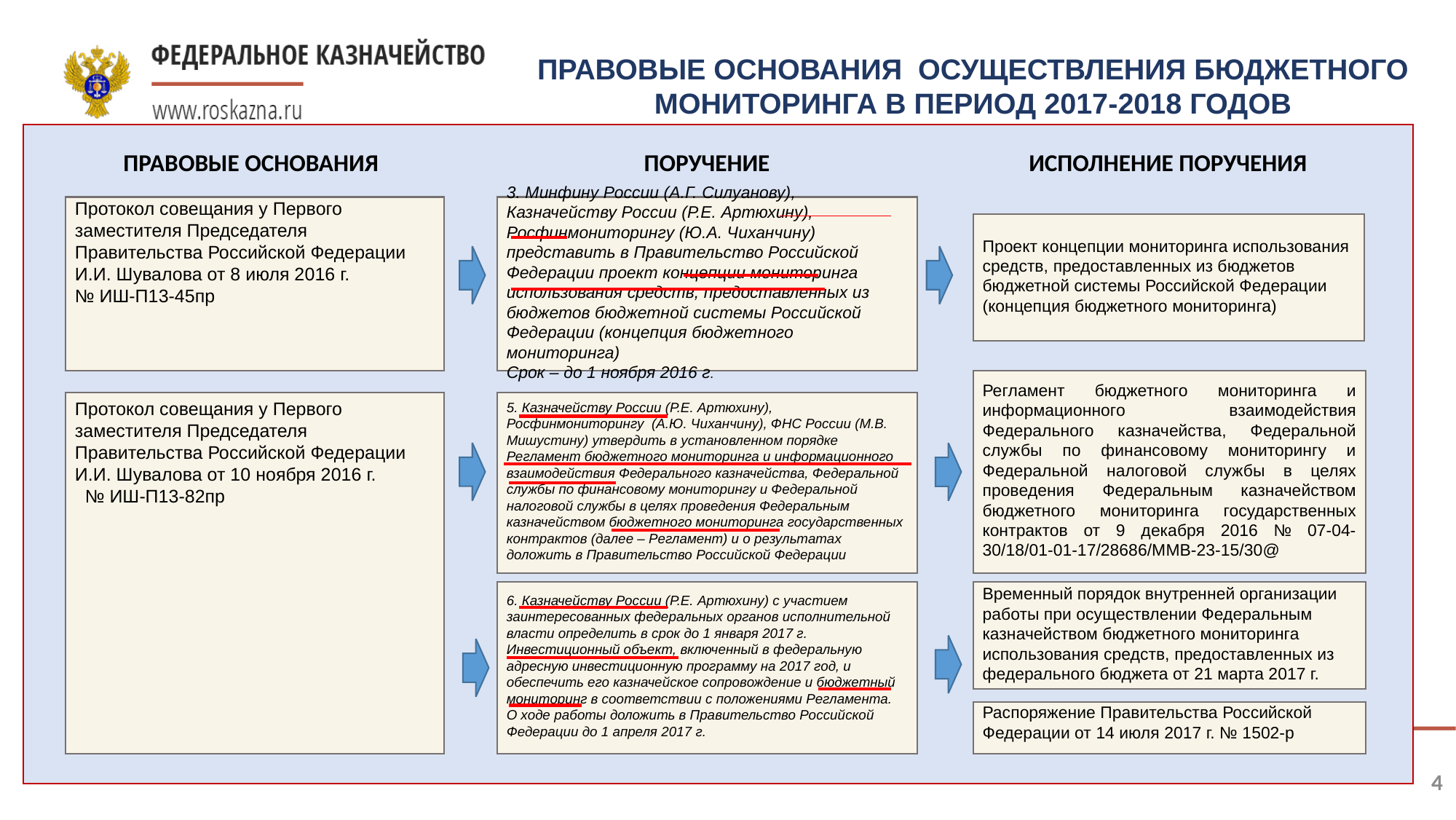

ПРАВОВЫЕ ОСНОВАНИЯ  ОСУЩЕСТВЛЕНИЯ БЮДЖЕТНОГО МОНИТОРИНГА В ПЕРИОД 2017-2018 ГОДОВ

ПРАВОВЫЕ ОСНОВАНИЯ
ПОРУЧЕНИЕ
ИСПОЛНЕНИЕ ПОРУЧЕНИЯ
Протокол совещания у Первого заместителя Председателя Правительства Российской Федерации И.И. Шувалова от 8 июля 2016 г.              № ИШ-П13-45пр
3. Минфину России (А.Г. Силуанову), Казначейству России (Р.Е. Артюхину), Росфинмониторингу (Ю.А. Чиханчину) представить в Правительство Российской Федерации проект концепции мониторинга использования средств, предоставленных из бюджетов бюджетной системы Российской Федерации (концепция бюджетного мониторинга)
Срок – до 1 ноября 2016 г.
Проект концепции мониторинга использования средств, предоставленных из бюджетов бюджетной системы Российской Федерации (концепция бюджетного мониторинга)

Регламент бюджетного мониторинга и информационного взаимодействия Федерального казначейства, Федеральной службы по финансовому мониторингу и Федеральной налоговой службы в целях проведения Федеральным казначейством бюджетного мониторинга государственных контрактов от 9 декабря 2016 № 07-04-30/18/01-01-17/28686/ММВ-23-15/30@
5. Казначейству России (Р.Е. Артюхину), Росфинмониторингу  (А.Ю. Чиханчину), ФНС России (М.В. Мишустину) утвердить в установленном порядке Регламент бюджетного мониторинга и информационного взаимодействия Федерального казначейства, Федеральной службы по финансовому мониторингу и Федеральной налоговой службы в целях проведения Федеральным казначейством бюджетного мониторинга государственных контрактов (далее – Регламент) и о результатах доложить в Правительство Российской Федерации
Протокол совещания у Первого заместителя Председателя Правительства Российской Федерации И.И. Шувалова от 10 ноября 2016 г.              № ИШ-П13-82пр

Временный порядок внутренней организации работы при осуществлении Федеральным казначейством бюджетного мониторинга использования средств, предоставленных из федерального бюджета от 21 марта 2017 г.
6. Казначейству России (Р.Е. Артюхину) с участием заинтересованных федеральных органов исполнительной власти определить в срок до 1 января 2017 г. Инвестиционный объект, включенный в федеральную адресную инвестиционную программу на 2017 год, и обеспечить его казначейское сопровождение и бюджетный мониторинг в соответствии с положениями Регламента.
О ходе работы доложить в Правительство Российской Федерации до 1 апреля 2017 г.

Распоряжение Правительства Российской Федерации от 14 июля 2017 г. № 1502-р

4